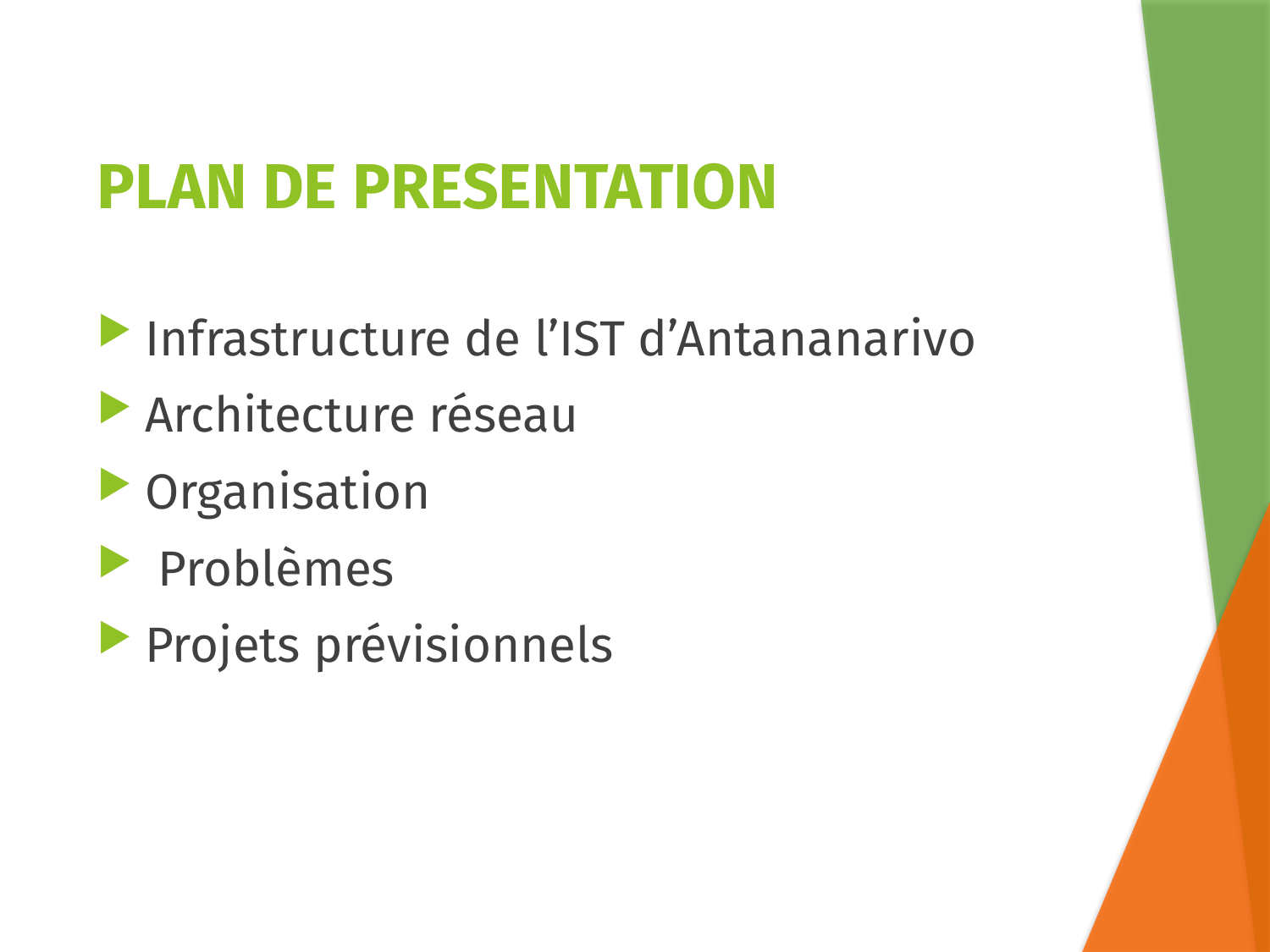

# PLAN DE PRESENTATION
Infrastructure de l’IST d’Antananarivo
Architecture réseau
Organisation
 Problèmes
Projets prévisionnels